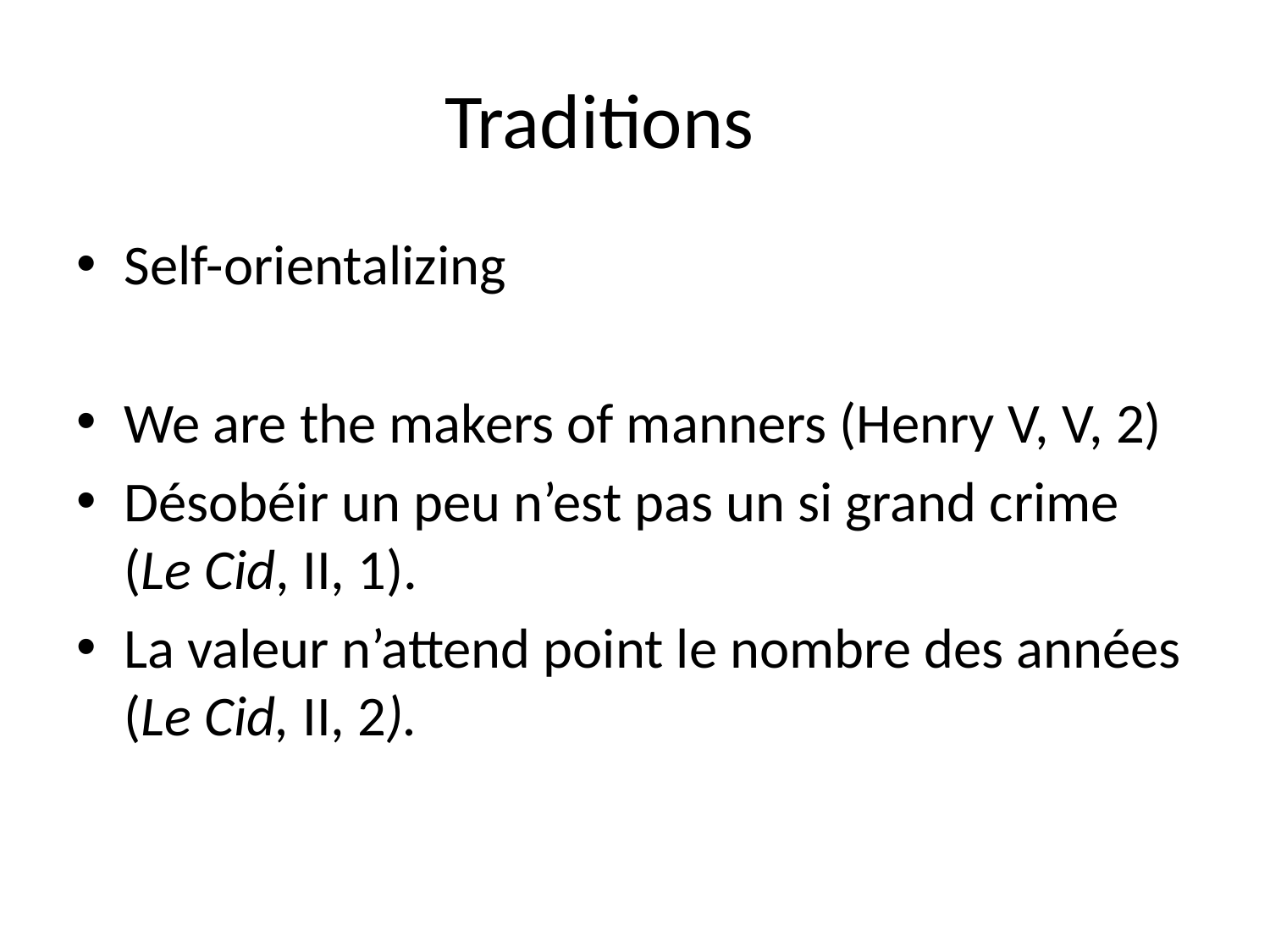

# Traditions
Self-orientalizing

We are the makers of manners (Henry V, V, 2)
Désobéir un peu n’est pas un si grand crime (Le Cid, II, 1).
La valeur n’attend point le nombre des années (Le Cid, II, 2).